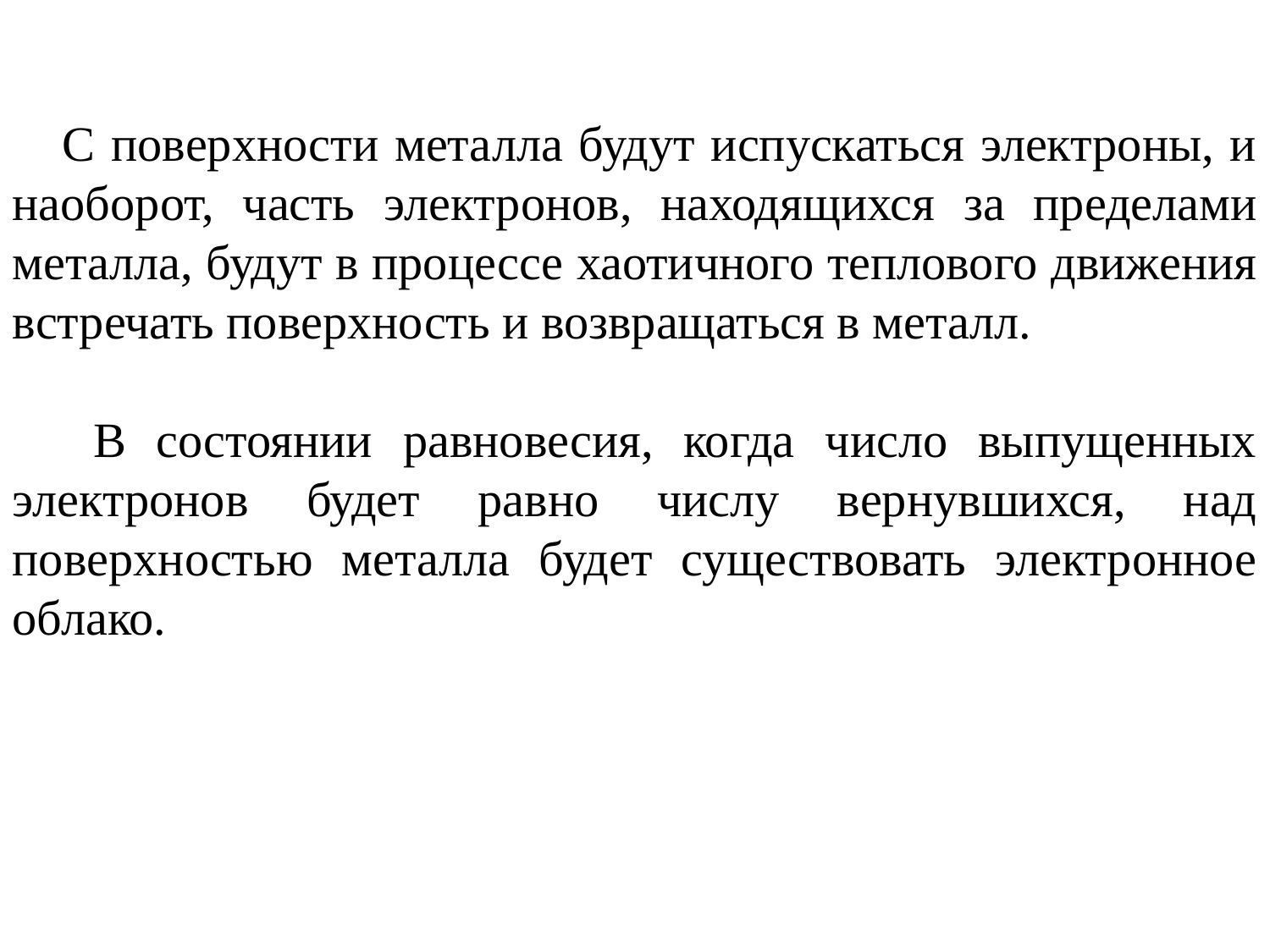

С поверхности металла будут испускаться электроны, и наоборот, часть электронов, находящихся за пределами металла, будут в процессе хаотичного теплового движения встречать поверхность и возвращаться в металл.

 В состоянии равновесия, когда число выпущенных электронов будет равно числу вернувшихся, над поверхностью металла будет существовать электронное облако.